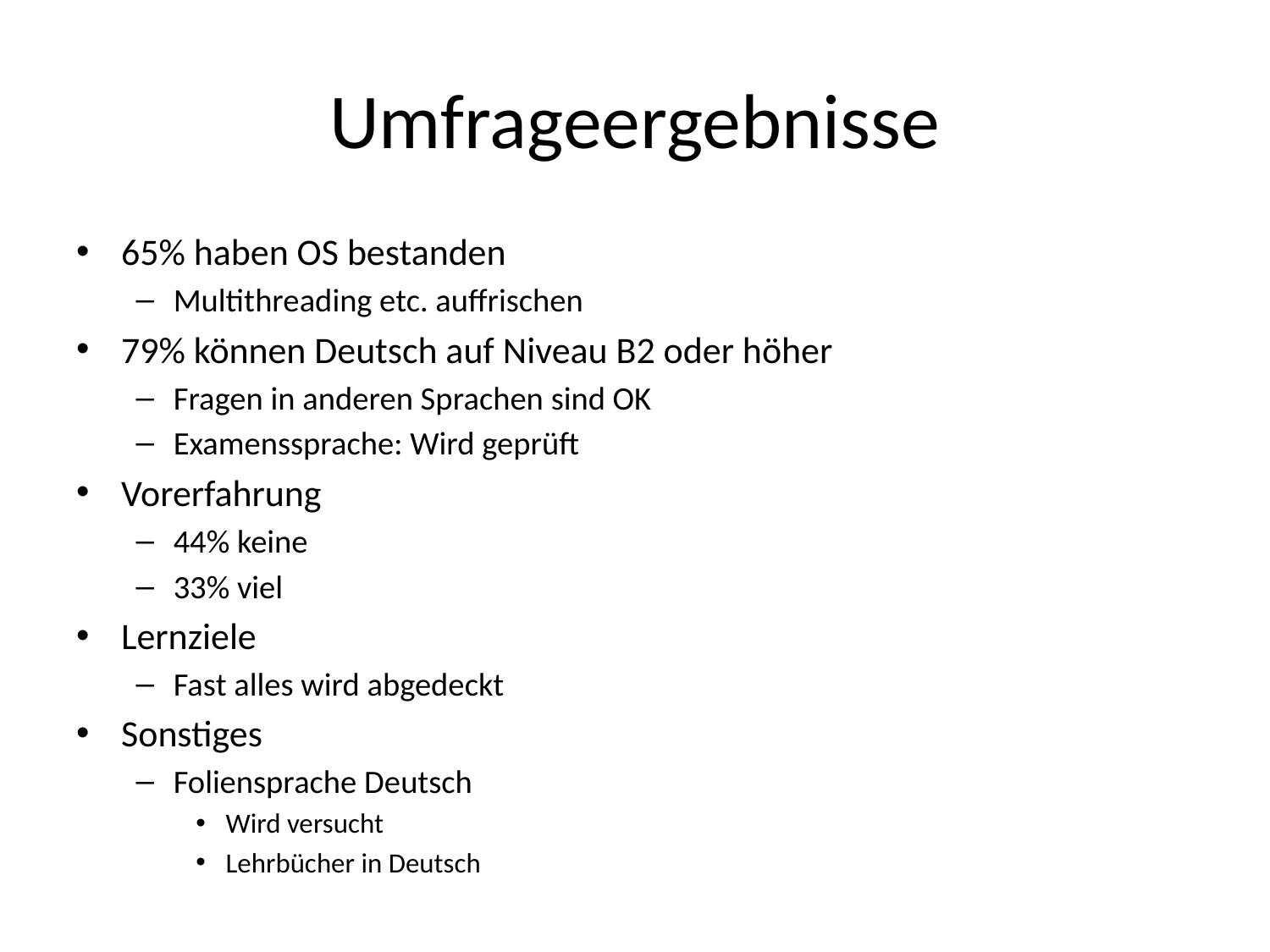

# Umfrageergebnisse
65% haben OS bestanden
Multithreading etc. auffrischen
79% können Deutsch auf Niveau B2 oder höher
Fragen in anderen Sprachen sind OK
Examenssprache: Wird geprüft
Vorerfahrung
44% keine
33% viel
Lernziele
Fast alles wird abgedeckt
Sonstiges
Foliensprache Deutsch
Wird versucht
Lehrbücher in Deutsch